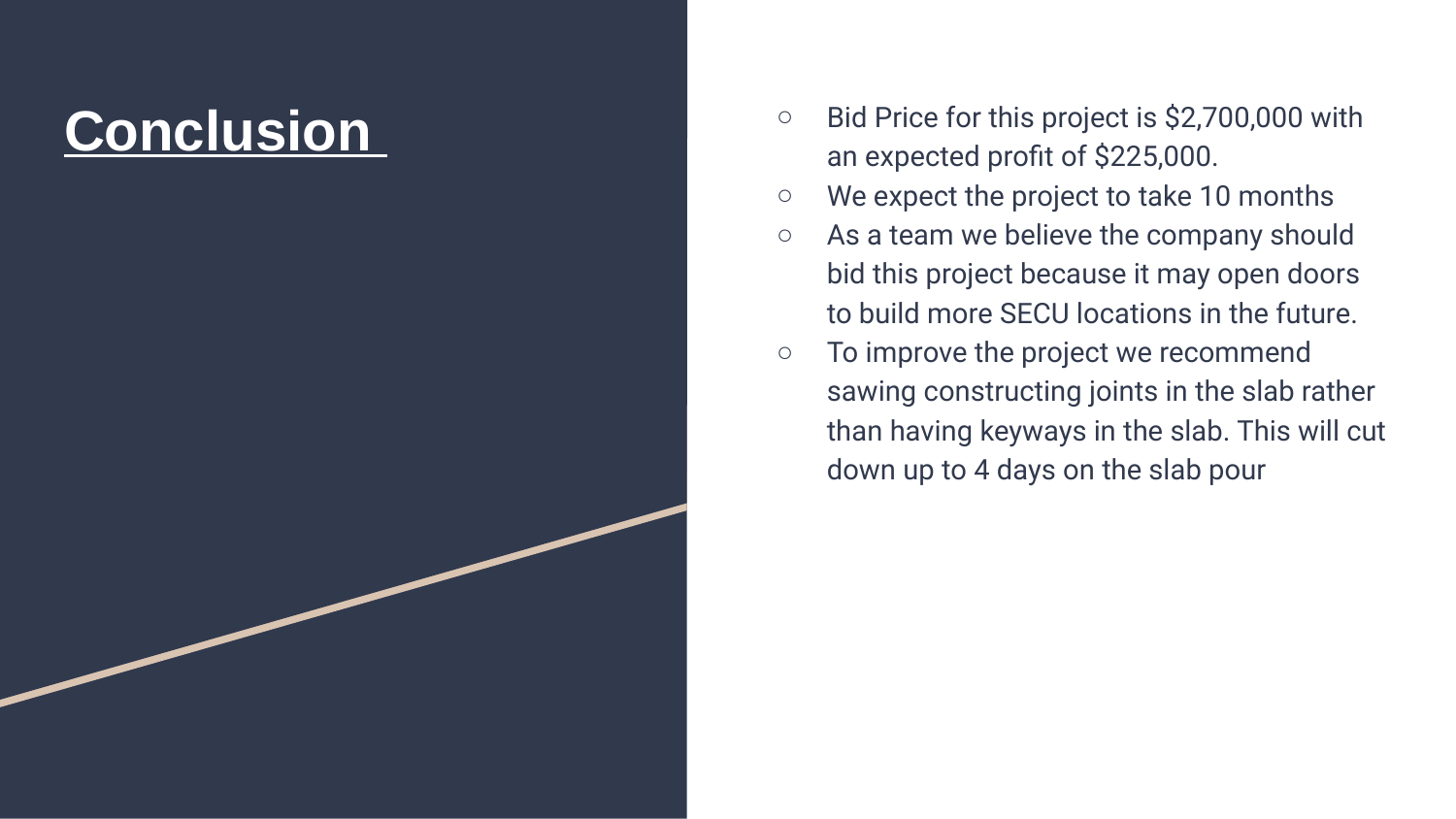

# Conclusion
Bid Price for this project is $2,700,000 with an expected profit of $225,000.
We expect the project to take 10 months
As a team we believe the company should bid this project because it may open doors to build more SECU locations in the future.
To improve the project we recommend sawing constructing joints in the slab rather than having keyways in the slab. This will cut down up to 4 days on the slab pour